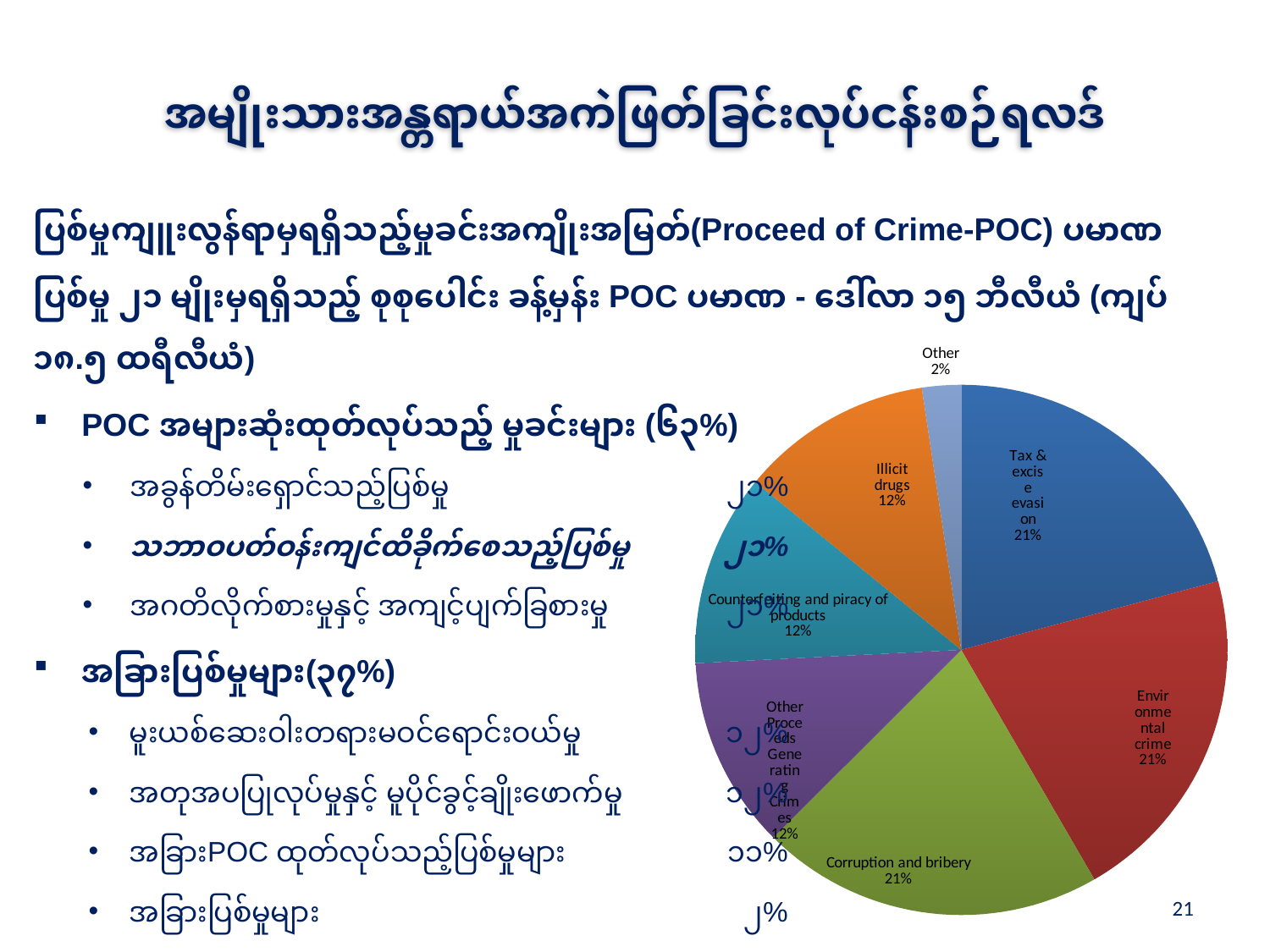

# အမျိုးသားအန္တရာယ်အကဲဖြတ်ခြင်းလုပ်ငန်းစဉ်ရလဒ်
ပြစ်မှုကျူးလွန်ရာမှရရှိသည့်မှုခင်းအကျိုးအမြတ်(Proceed of Crime-POC) ပမာဏ
ပြစ်မှု ၂၁ မျိုးမှရရှိသည့် စုစုပေါင်း ခန့်မှန်း POC ပမာဏ - ဒေါ်လာ ၁၅ ဘီလီယံ (ကျပ် ၁၈.၅ ထရီလီယံ)
POC အများဆုံးထုတ်လုပ်သည့် မှုခင်းများ (၆၃%)
အခွန်တိမ်းရှောင်သည့်ပြစ်မှု	၂၁%
သဘာဝပတ်ဝန်းကျင်ထိခိုက်စေသည့်ပြစ်မှု	၂၁%
အဂတိလိုက်စားမှုနှင့် အကျင့်ပျက်ခြစားမှု	၂၁%
အခြားပြစ်မှုများ(၃၇%)
မူးယစ်ဆေးဝါးတရားမဝင်ရောင်းဝယ်မှု	၁၂%
အတုအပပြုလုပ်မှုနှင့် မူပိုင်ခွင့်ချိုးဖောက်မှု	၁၂%
အခြားPOC ထုတ်လုပ်သည့်ပြစ်မှုများ	၁၁%
အခြားပြစ်မှုများ	၂%

### Chart

| Category |  |
|---|---|
| Tax & excise evasion | 3162277660.16838 |
| Environmental crime | 3162277660.16838 |
| Corruption and bribery | 3162277660.16838 |
| Other Proceeds Generating Crimes | 1778279410.03892 |
| Counterfeiting and piracy of products | 1778279410.03892 |
| Illicit trafficking in narcotic drugs and psychotropic substances | 1778279410.03892 |
| Other | 361236463.954012 |
21